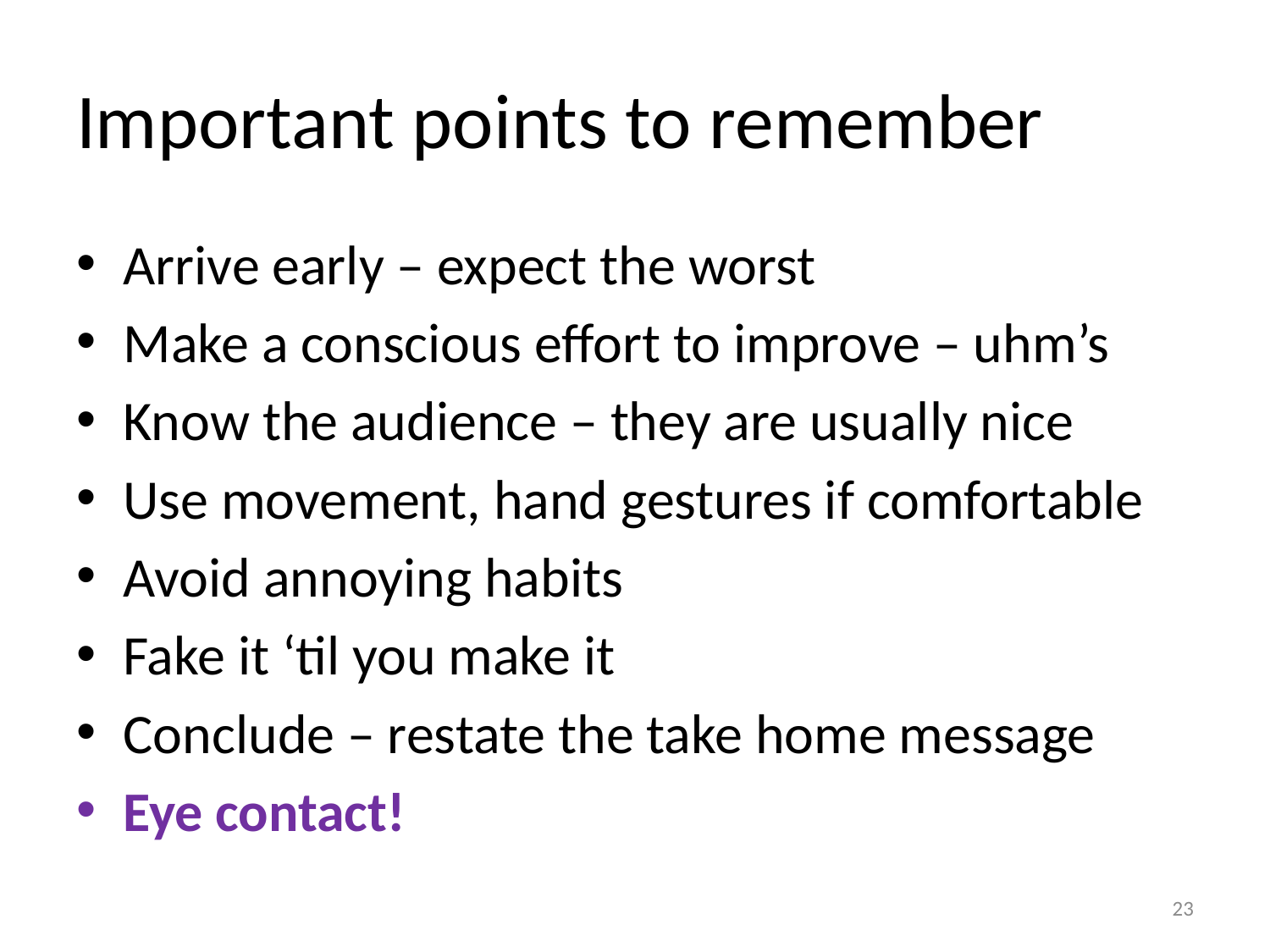

# Important points to remember
Arrive early – expect the worst
Make a conscious effort to improve – uhm’s
Know the audience – they are usually nice
Use movement, hand gestures if comfortable
Avoid annoying habits
Fake it ‘til you make it
Conclude – restate the take home message
Eye contact!

23